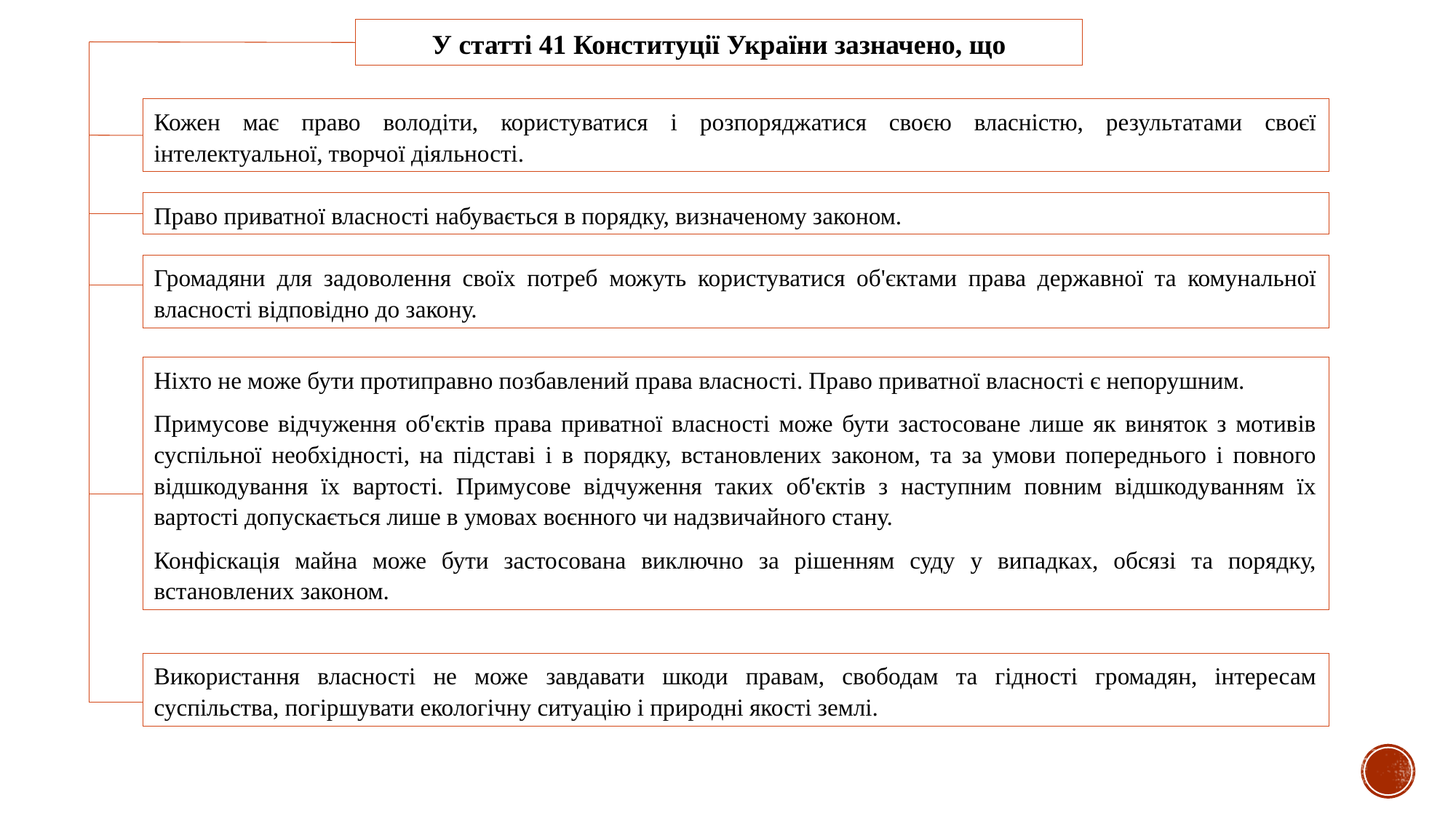

У статті 41 Конституції України зазначено, що
Кожен має право володіти, користуватися і розпоряджатися своєю власністю, результатами своєї інтелектуальної, творчої діяльності.
Право приватної власності набувається в порядку, визначеному законом.
Громадяни для задоволення своїх потреб можуть користуватися об'єктами права державної та комунальної власності відповідно до закону.
Ніхто не може бути протиправно позбавлений права власності. Право приватної власності є непорушним.
Примусове відчуження об'єктів права приватної власності може бути застосоване лише як виняток з мотивів суспільної необхідності, на підставі і в порядку, встановлених законом, та за умови попереднього і повного відшкодування їх вартості. Примусове відчуження таких об'єктів з наступним повним відшкодуванням їх вартості допускається лише в умовах воєнного чи надзвичайного стану.
Конфіскація майна може бути застосована виключно за рішенням суду у випадках, обсязі та порядку, встановлених законом.
Використання власності не може завдавати шкоди правам, свободам та гідності громадян, інтересам суспільства, погіршувати екологічну ситуацію і природні якості землі.